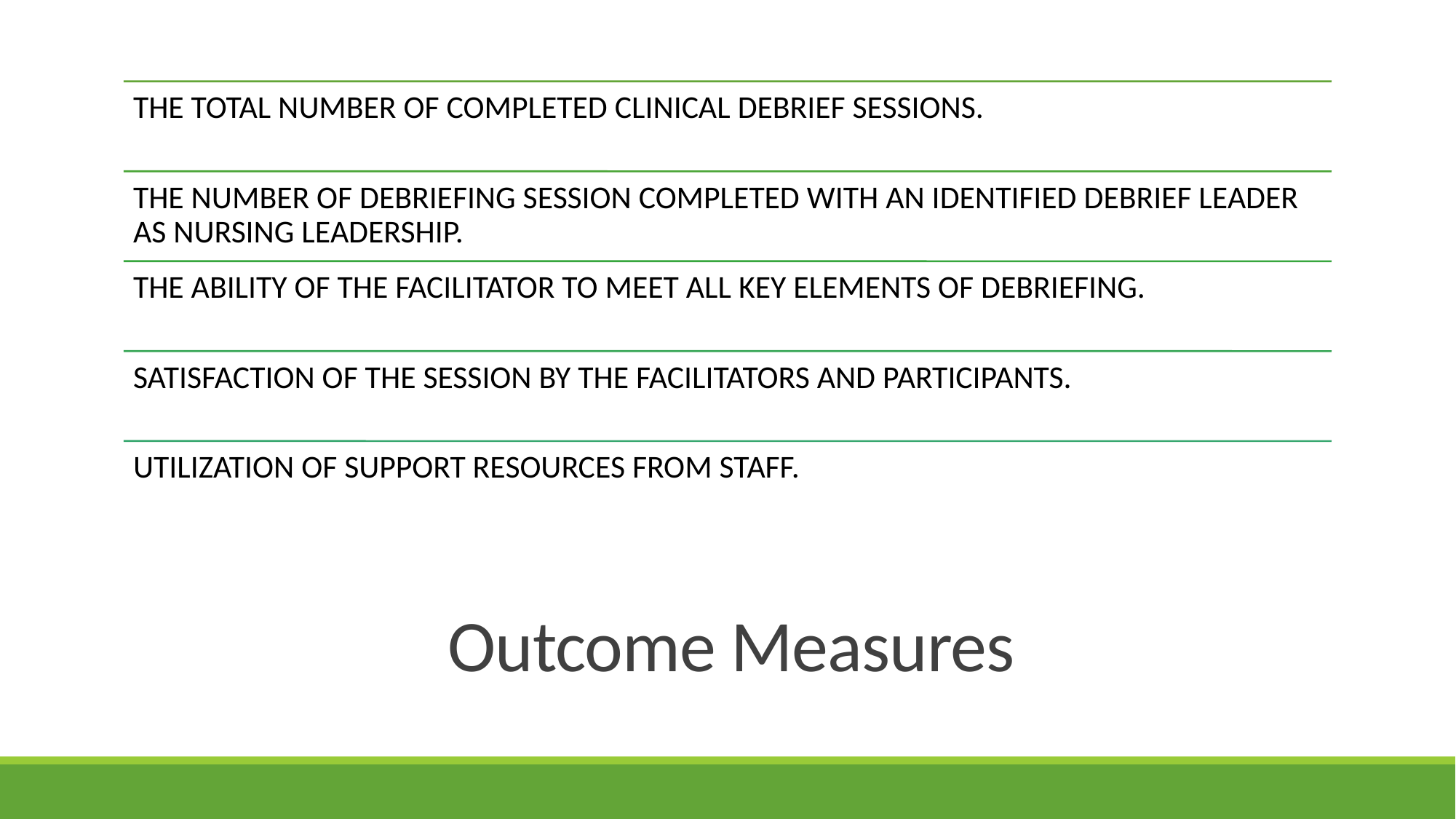

/
The total number of completed clinical debrief sessions.
The number of debriefing session completed with an identified debrief leader as nursing leadership.
The ability of the facilitator to meet all key elements of debriefing.
Satisfaction of the session by the facilitators and participants.
Utilization of support resources from staff.
# Outcome Measures